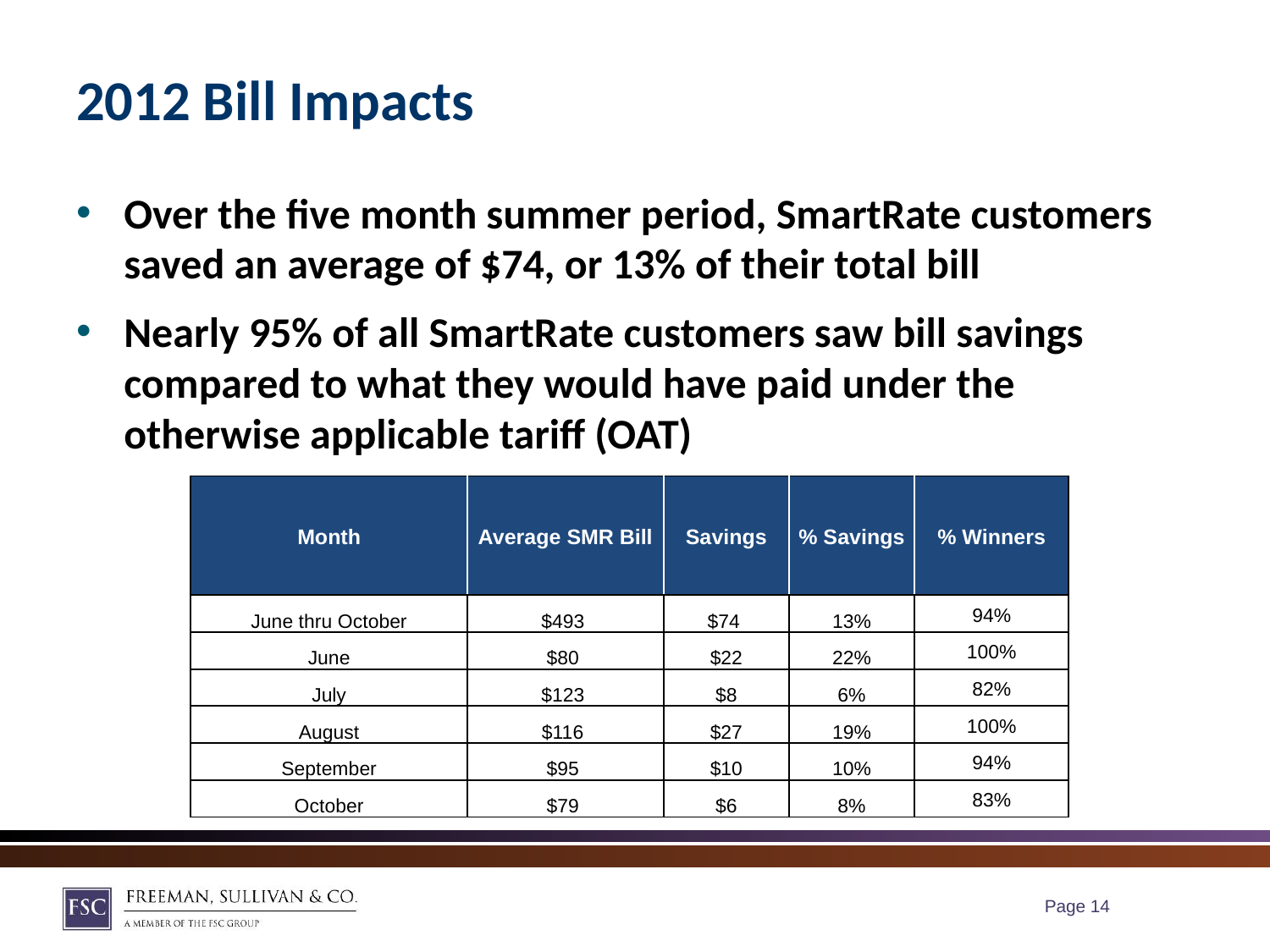

# 2012 Bill Impacts
Over the five month summer period, SmartRate customers saved an average of $74, or 13% of their total bill
Nearly 95% of all SmartRate customers saw bill savings compared to what they would have paid under the otherwise applicable tariff (OAT)

| Month | Average SMR Bill | Savings | % Savings | % Winners |
| --- | --- | --- | --- | --- |
| June thru October | $493 | $74 | 13% | 94% |
| June | $80 | $22 | 22% | 100% |
| July | $123 | $8 | 6% | 82% |
| August | $116 | $27 | 19% | 100% |
| September | $95 | $10 | 10% | 94% |
| October | $79 | $6 | 8% | 83% |
Page 14